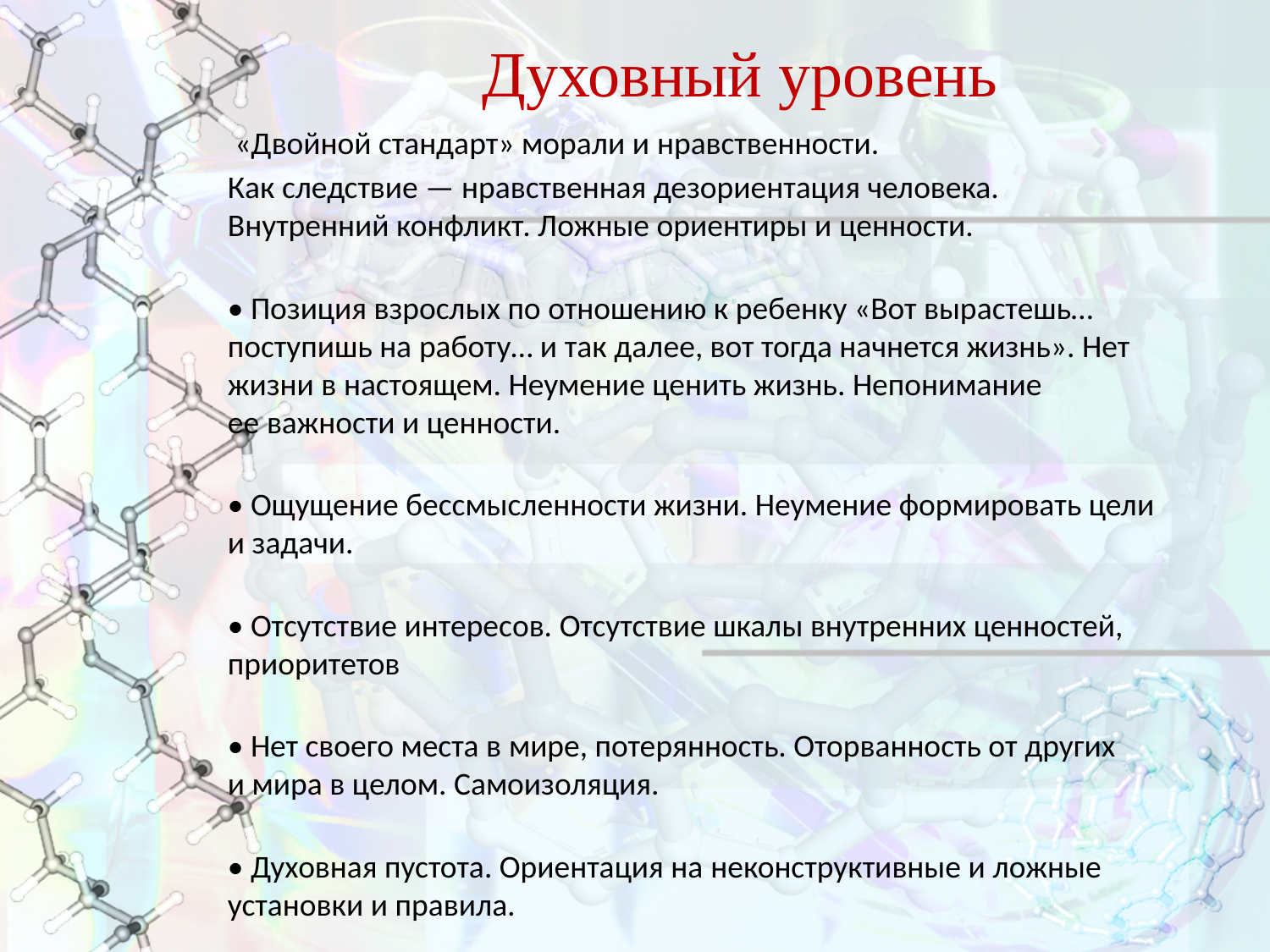

# Духовный уровень
 «Двойной стандарт» морали и нравственности.
Как следствие — нравственная дезориентация человека. Внутренний конфликт. Ложные ориентиры и ценности.
• Позиция взрослых по отношению к ребенку «Вот вырастешь… поступишь на работу… и так далее, вот тогда начнется жизнь». Нет жизни в настоящем. Неумение ценить жизнь. Непонимание ее важности и ценности.
• Ощущение бессмысленности жизни. Неумение формировать цели и задачи.
• Отсутствие интересов. Отсутствие шкалы внутренних ценностей, приоритетов
• Нет своего места в мире, потерянность. Оторванность от других и мира в целом. Самоизоляция.
• Духовная пустота. Ориентация на неконструктивные и ложные установки и правила.